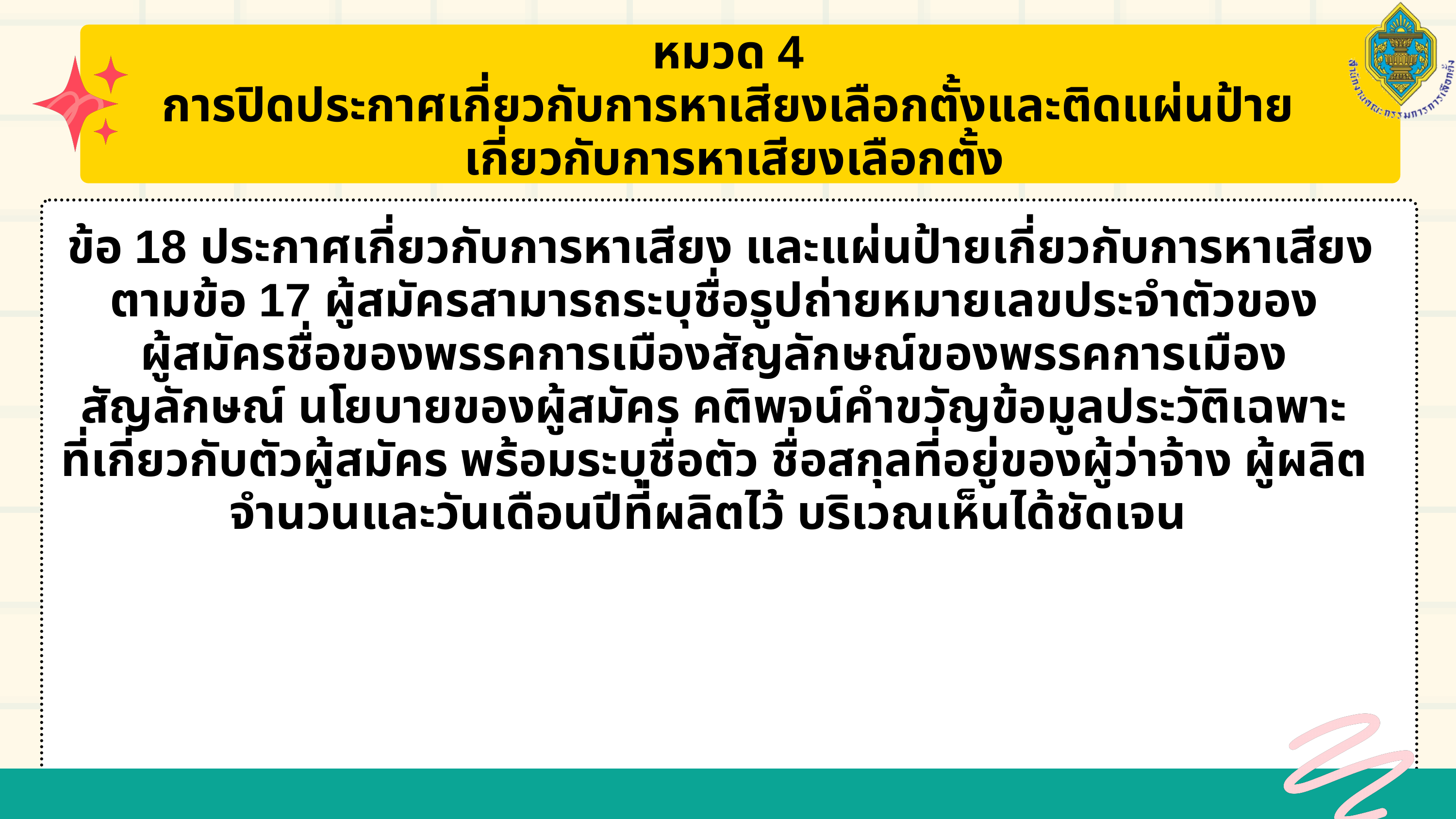

หมวด 4
การปิดประกาศเกี่ยวกับการหาเสียงเลือกตั้งและติดแผ่นป้าย
 เกี่ยวกับการหาเสียงเลือกตั้ง

 ข้อ 18 ประกาศเกี่ยวกับการหาเสียง และแผ่นป้ายเกี่ยวกับการหาเสียง ตามข้อ 17 ผู้สมัครสามารถระบุชื่อรูปถ่ายหมายเลขประจำตัวของ
ผู้สมัครชื่อของพรรคการเมืองสัญลักษณ์ของพรรคการเมืองสัญลักษณ์ นโยบายของผู้สมัคร คติพจน์คำขวัญข้อมูลประวัติเฉพาะ
ที่เกี่ยวกับตัวผู้สมัคร พร้อมระบุชื่อตัว ชื่อสกุลที่อยู่ของผู้ว่าจ้าง ผู้ผลิต จำนวนและวันเดือนปีที่ผลิตไว้ บริเวณเห็นได้ชัดเจน